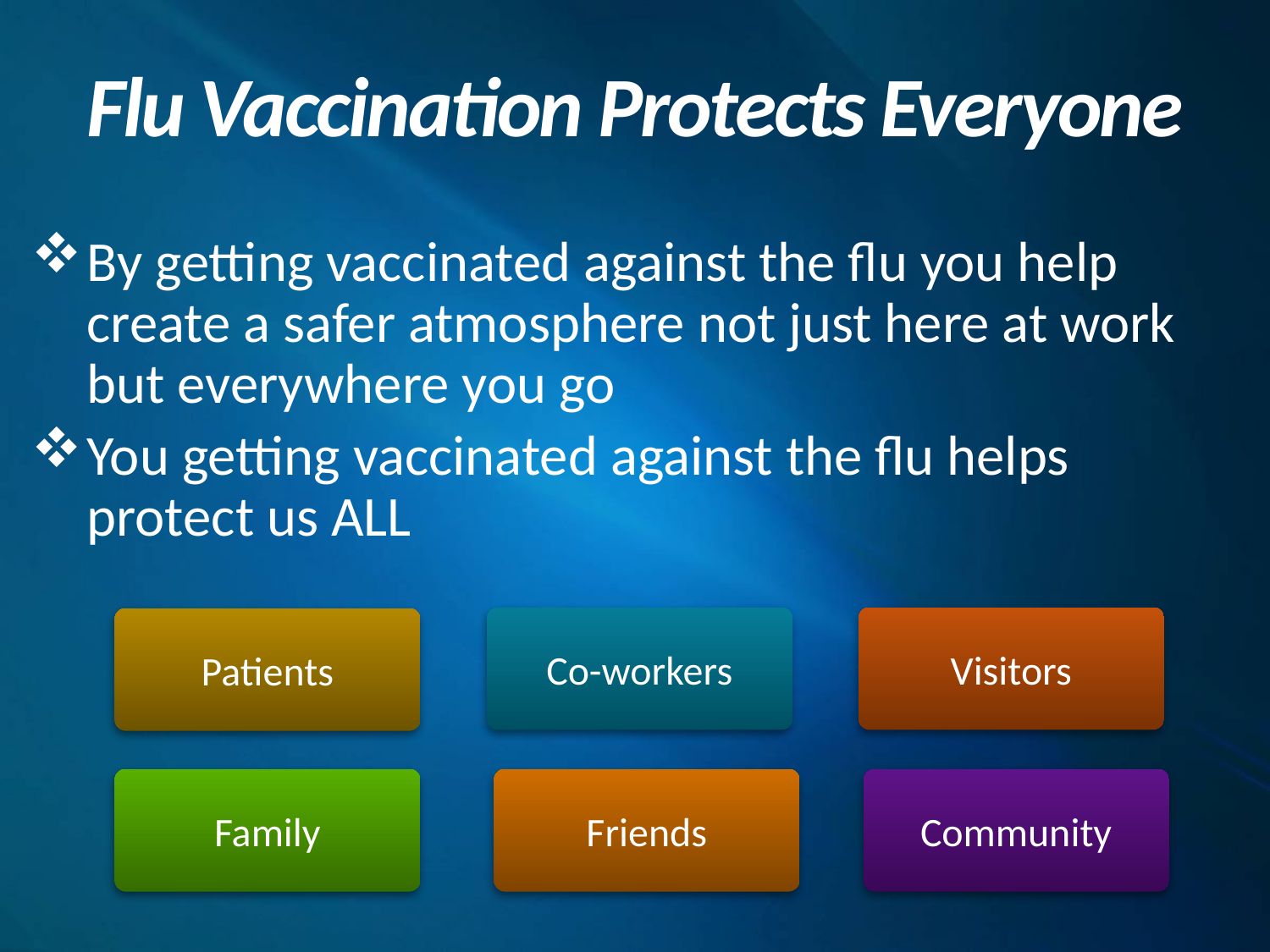

# Flu Vaccination Protects Everyone
By getting vaccinated against the flu you help create a safer atmosphere not just here at work but everywhere you go
You getting vaccinated against the flu helps protect us ALL
Co-workers
Visitors
Patients
Family
Friends
Community